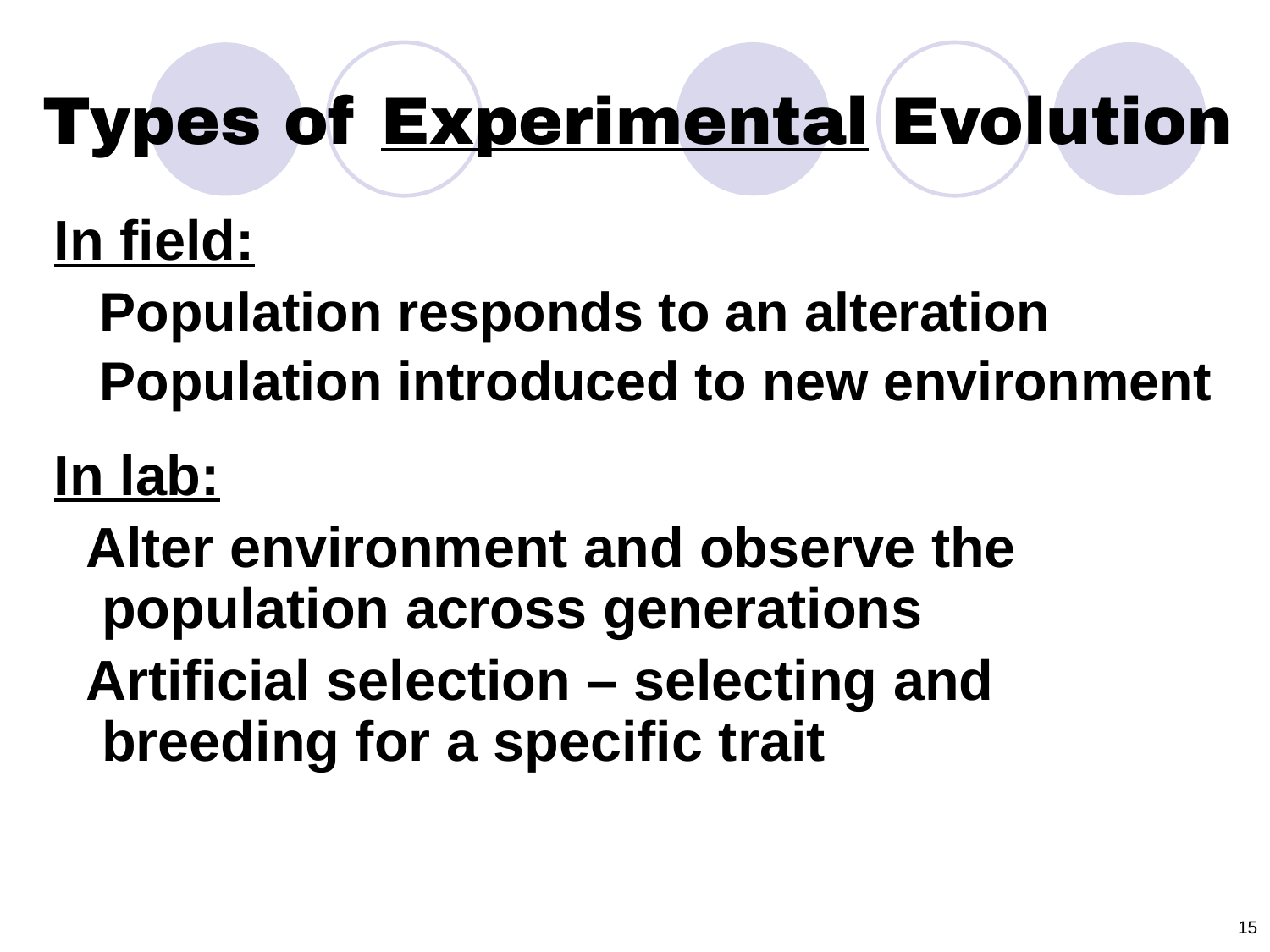

# Types of Experimental Evolution
In field:
   Population responds to an alteration
   Population introduced to new environment
In lab:
  Alter environment and observe the population across generations
  Artificial selection – selecting and breeding for a specific trait
15